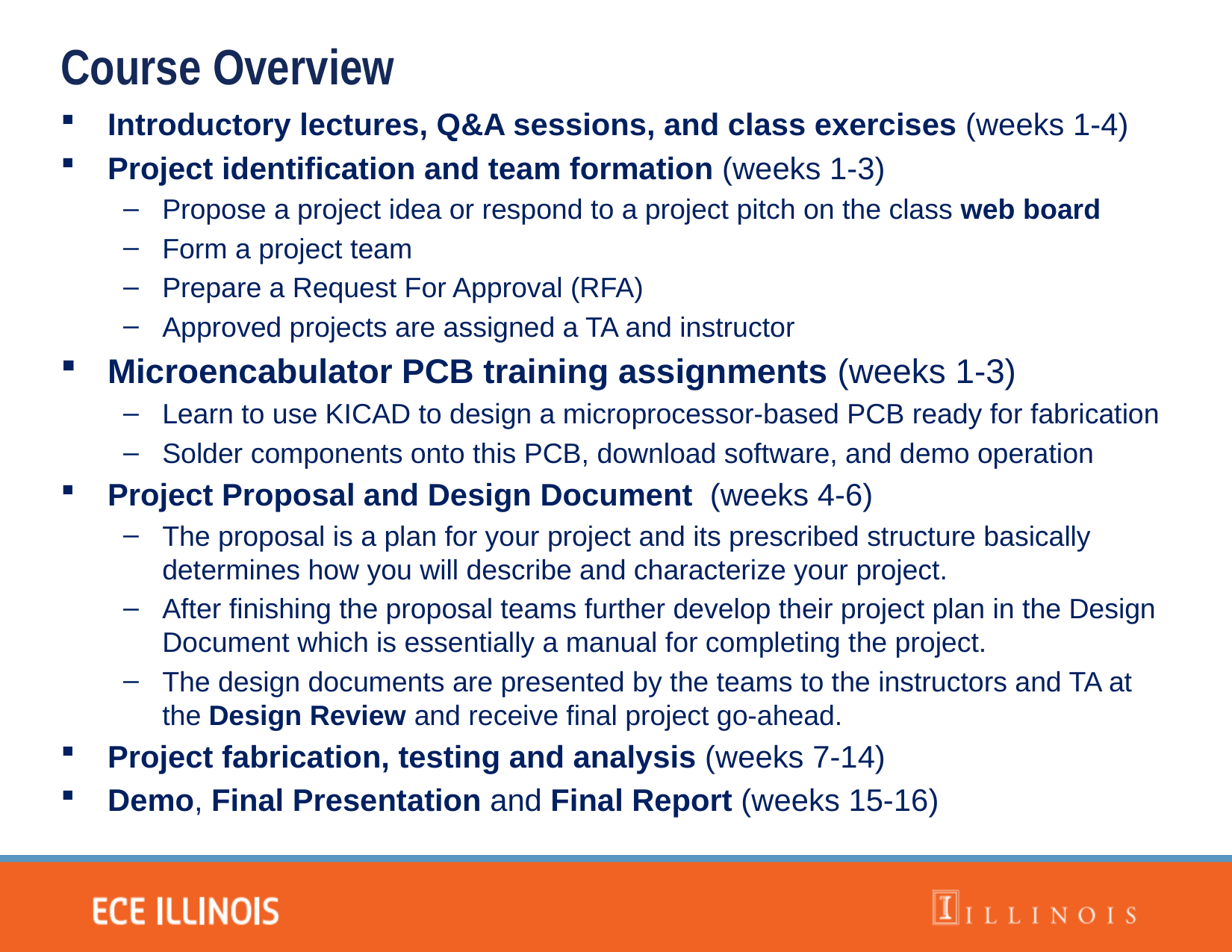

Course Overview
Introductory lectures, Q&A sessions, and class exercises (weeks 1-4)
Project identification and team formation (weeks 1-3)
Propose a project idea or respond to a project pitch on the class web board
Form a project team
Prepare a Request For Approval (RFA)
Approved projects are assigned a TA and instructor
Microencabulator PCB training assignments (weeks 1-3)
Learn to use KICAD to design a microprocessor-based PCB ready for fabrication
Solder components onto this PCB, download software, and demo operation
Project Proposal and Design Document  (weeks 4-6)
The proposal is a plan for your project and its prescribed structure basically determines how you will describe and characterize your project.
After finishing the proposal teams further develop their project plan in the Design Document which is essentially a manual for completing the project.
The design documents are presented by the teams to the instructors and TA at the Design Review and receive final project go-ahead.
Project fabrication, testing and analysis (weeks 7-14)
Demo, Final Presentation and Final Report (weeks 15-16)